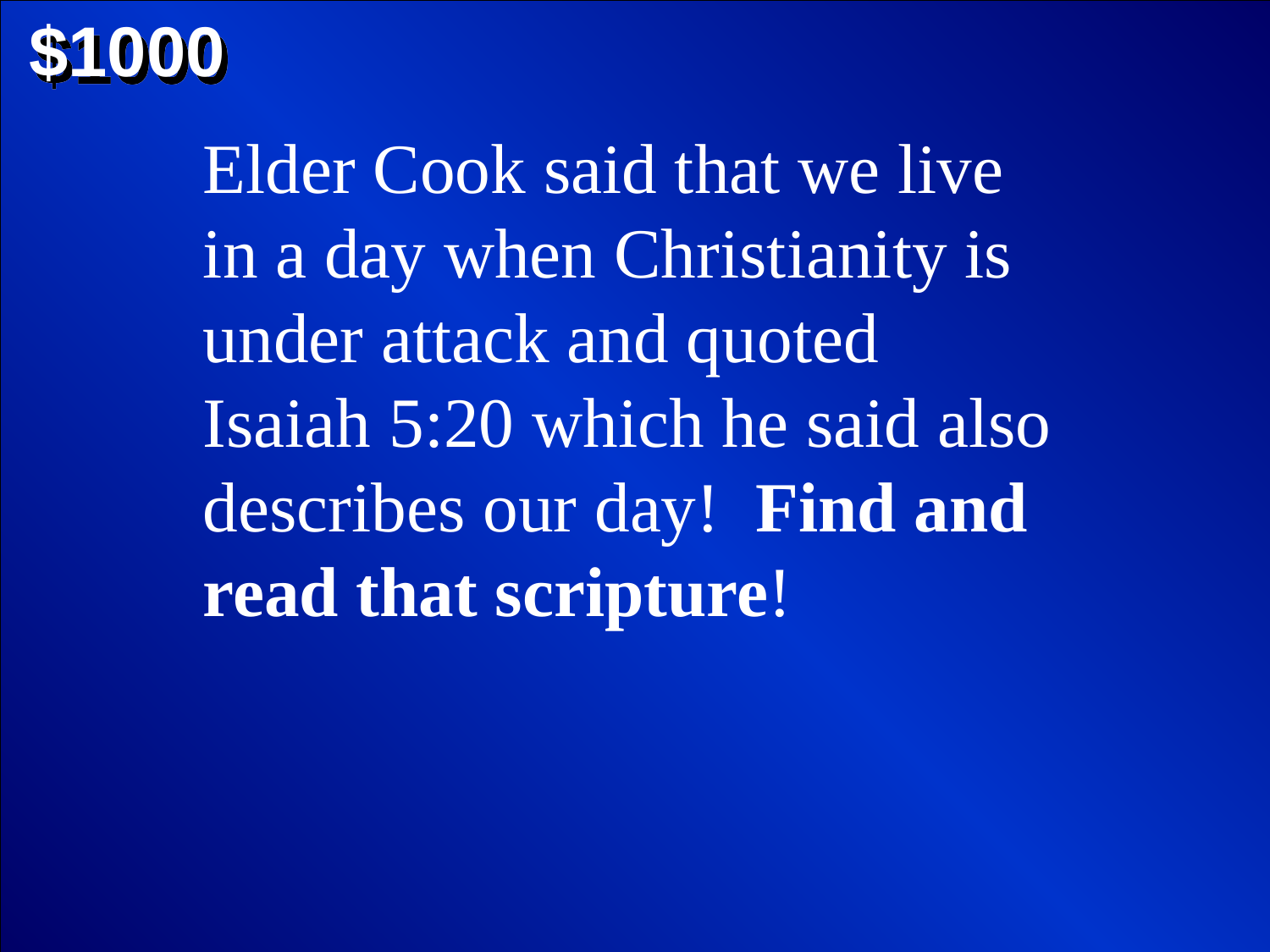

$1000
Elder Cook said that we live in a day when Christianity is under attack and quoted Isaiah 5:20 which he said also describes our day!  Find and read that scripture!